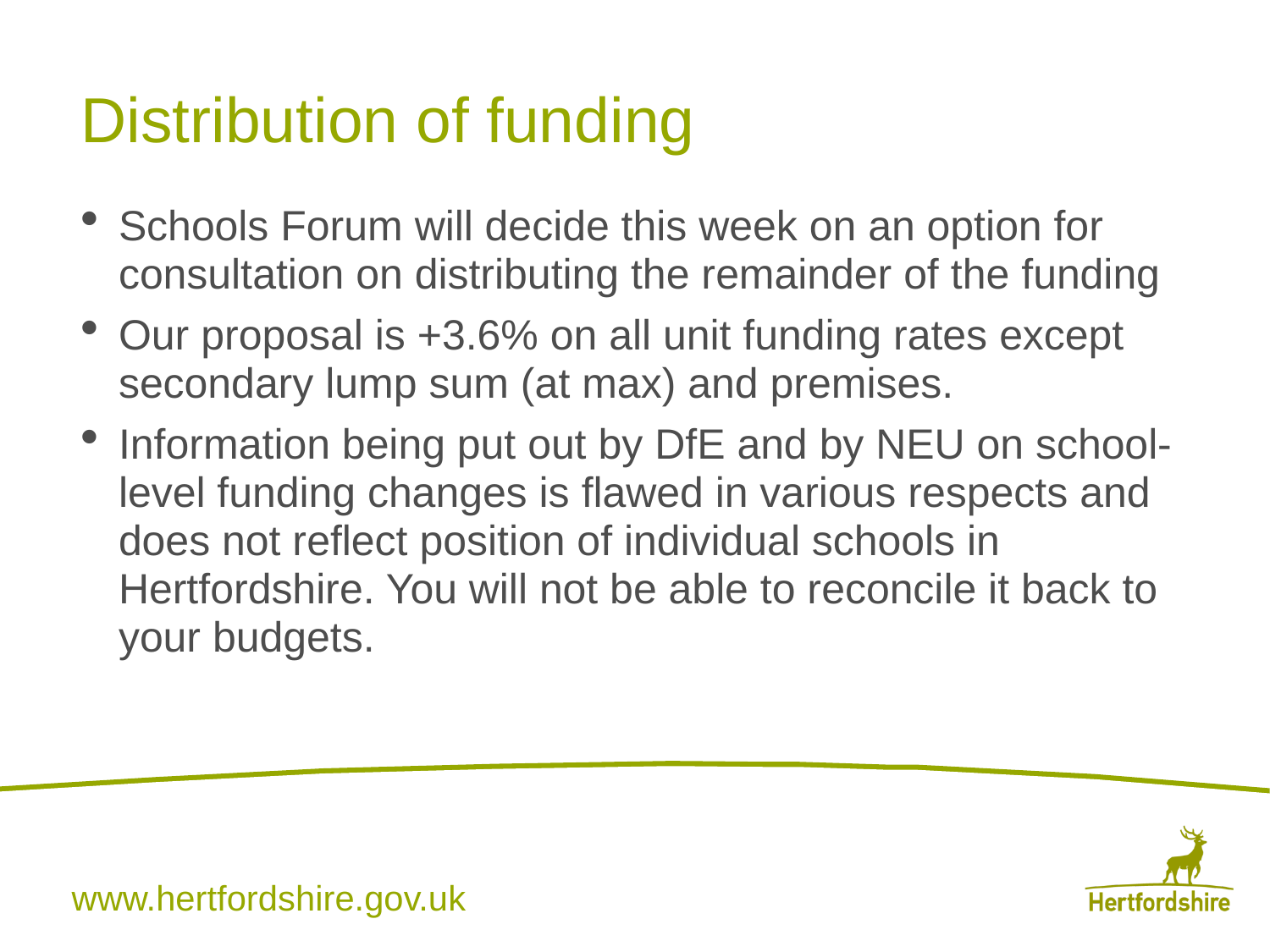

# Distribution of funding
Schools Forum will decide this week on an option for consultation on distributing the remainder of the funding
Our proposal is +3.6% on all unit funding rates except secondary lump sum (at max) and premises.
Information being put out by DfE and by NEU on school-level funding changes is flawed in various respects and does not reflect position of individual schools in Hertfordshire. You will not be able to reconcile it back to your budgets.